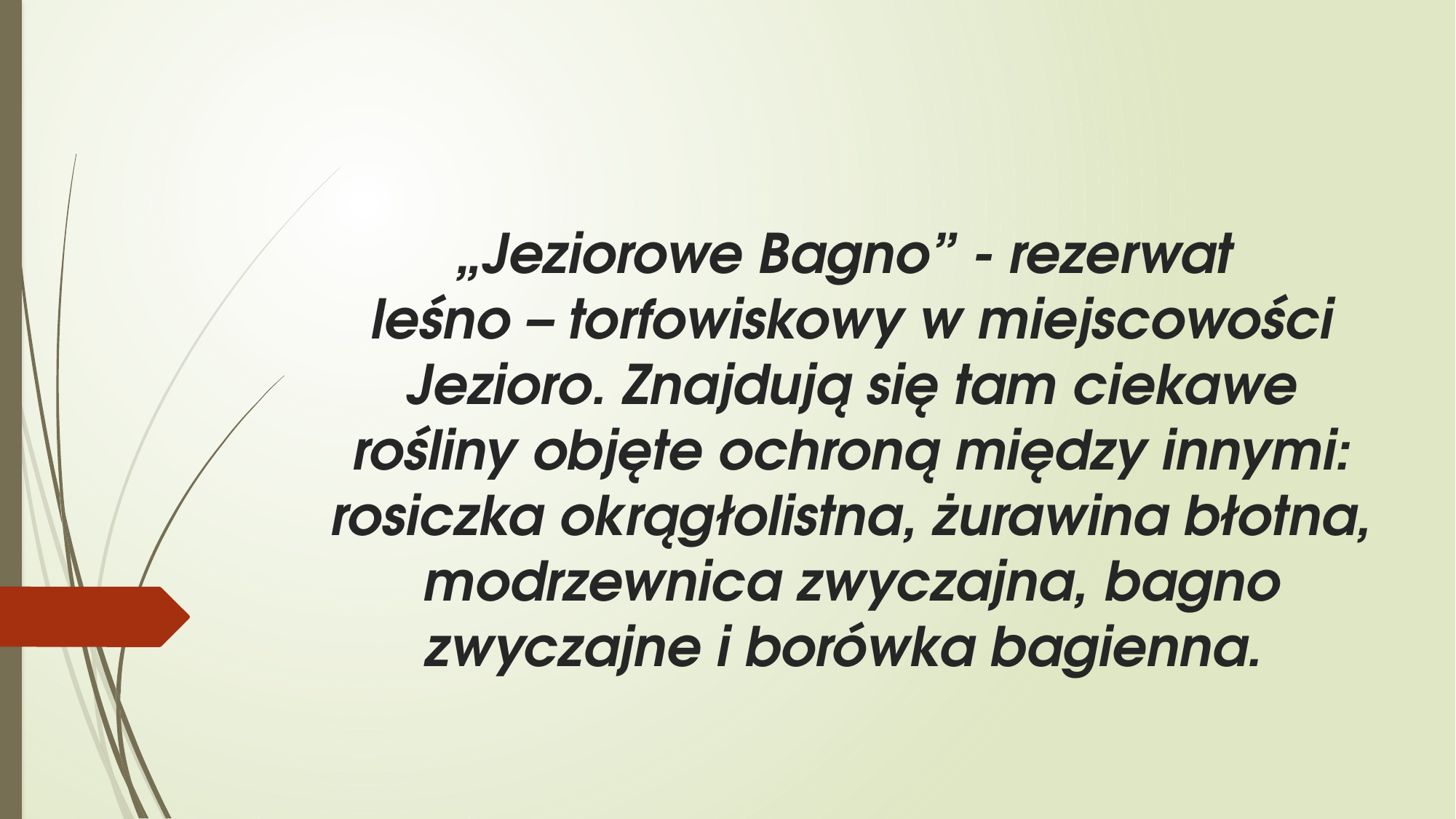

# „Jeziorowe Bagno” - rezerwat leśno – torfowiskowy w miejscowości Jezioro. Znajdują się tam ciekawe rośliny objęte ochroną między innymi: rosiczka okrągłolistna, żurawina błotna, modrzewnica zwyczajna, bagno zwyczajne i borówka bagienna.